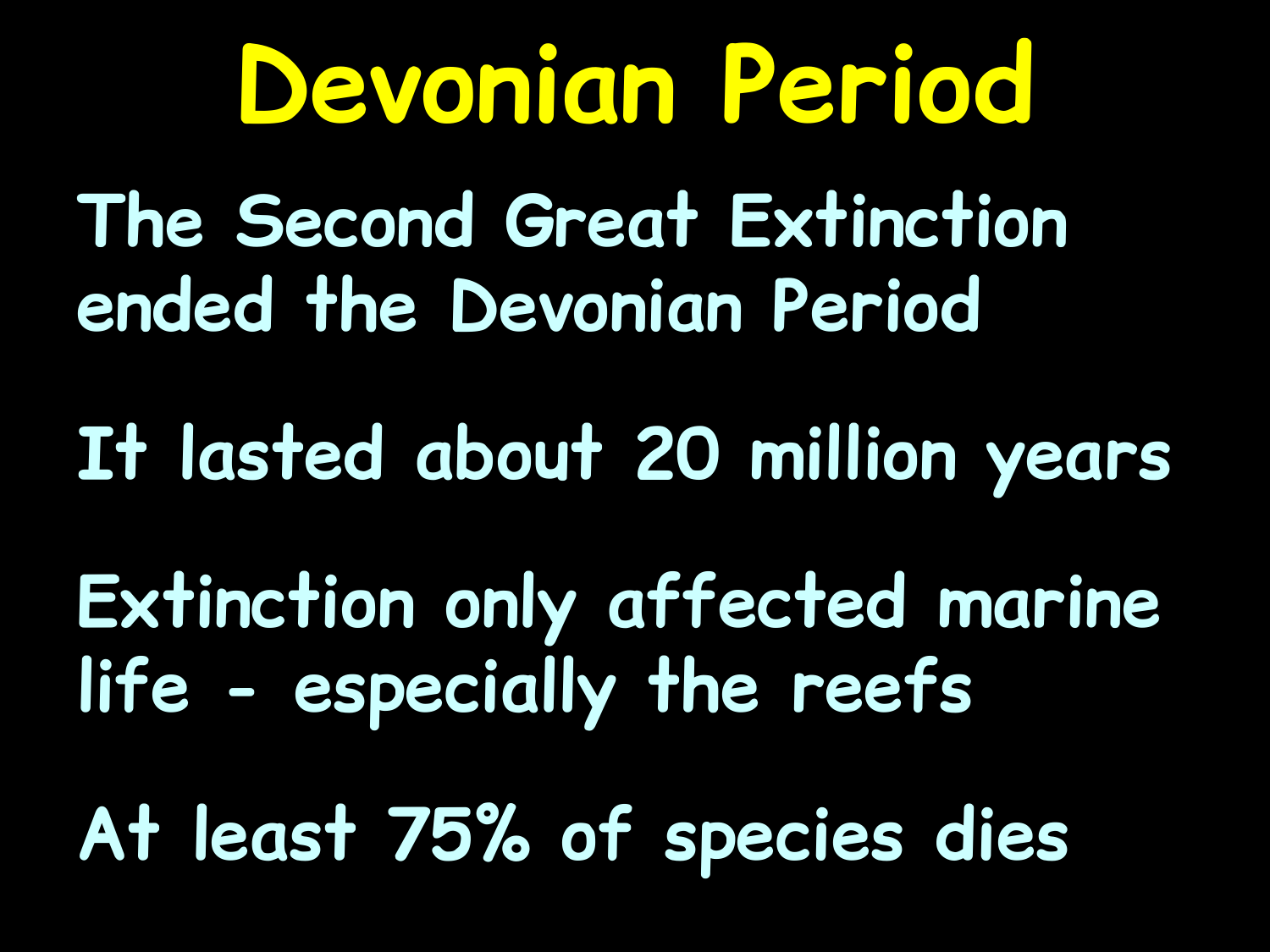

# Devonian Period
The Second Great Extinction ended the Devonian Period

It lasted about 20 million years

Extinction only affected marine life - especially the reefs

At least 75% of species dies